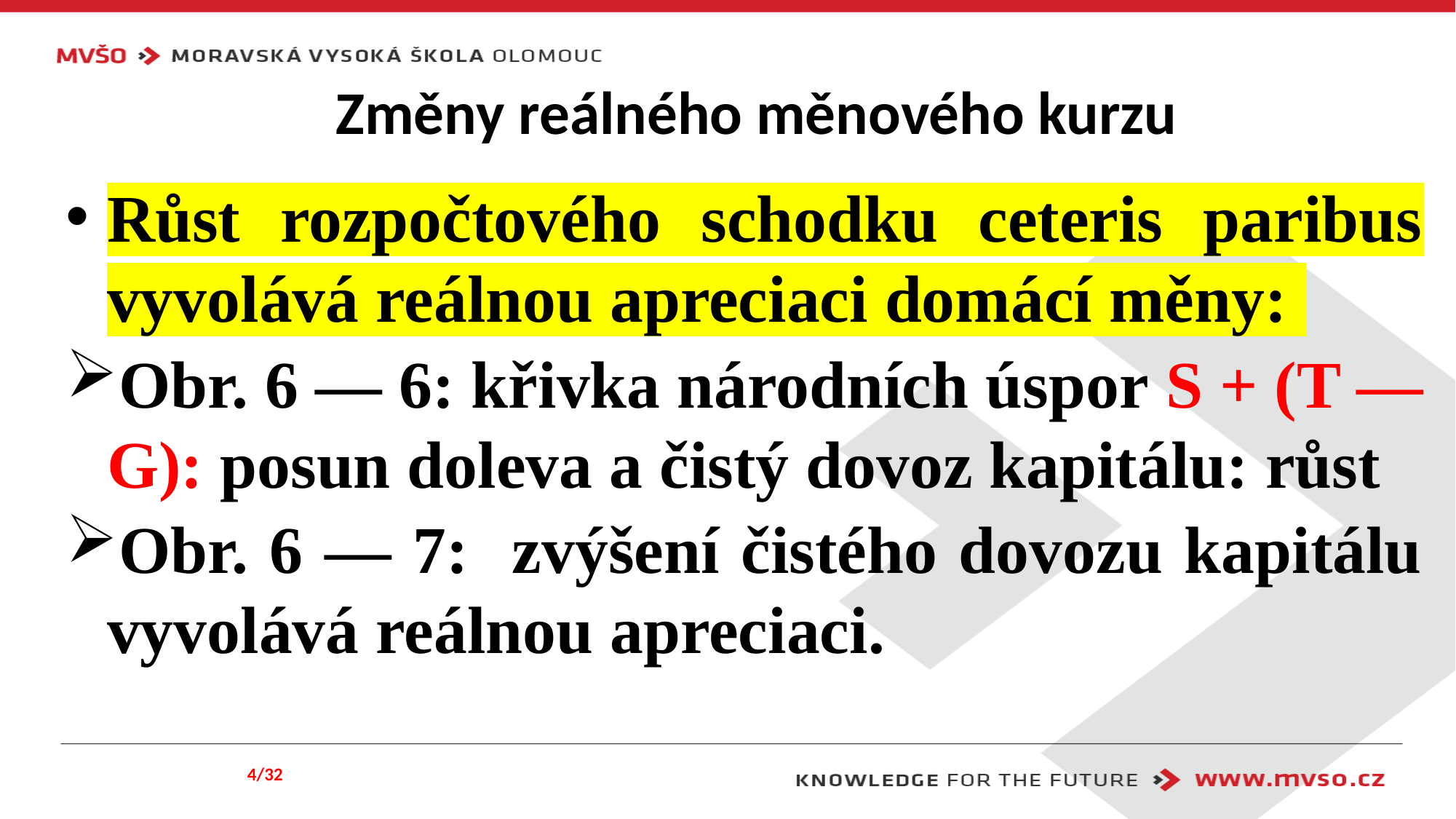

# Změny reálného měnového kurzu
Růst rozpočtového schodku ceteris paribus vyvolává reálnou apreciaci domácí měny:
Obr. 6 — 6: křivka národních úspor S + (T — G): posun doleva a čistý dovoz kapitálu: růst
Obr. 6 — 7:  zvýšení čistého dovozu kapitálu vyvolává reálnou apreciaci.

4/32